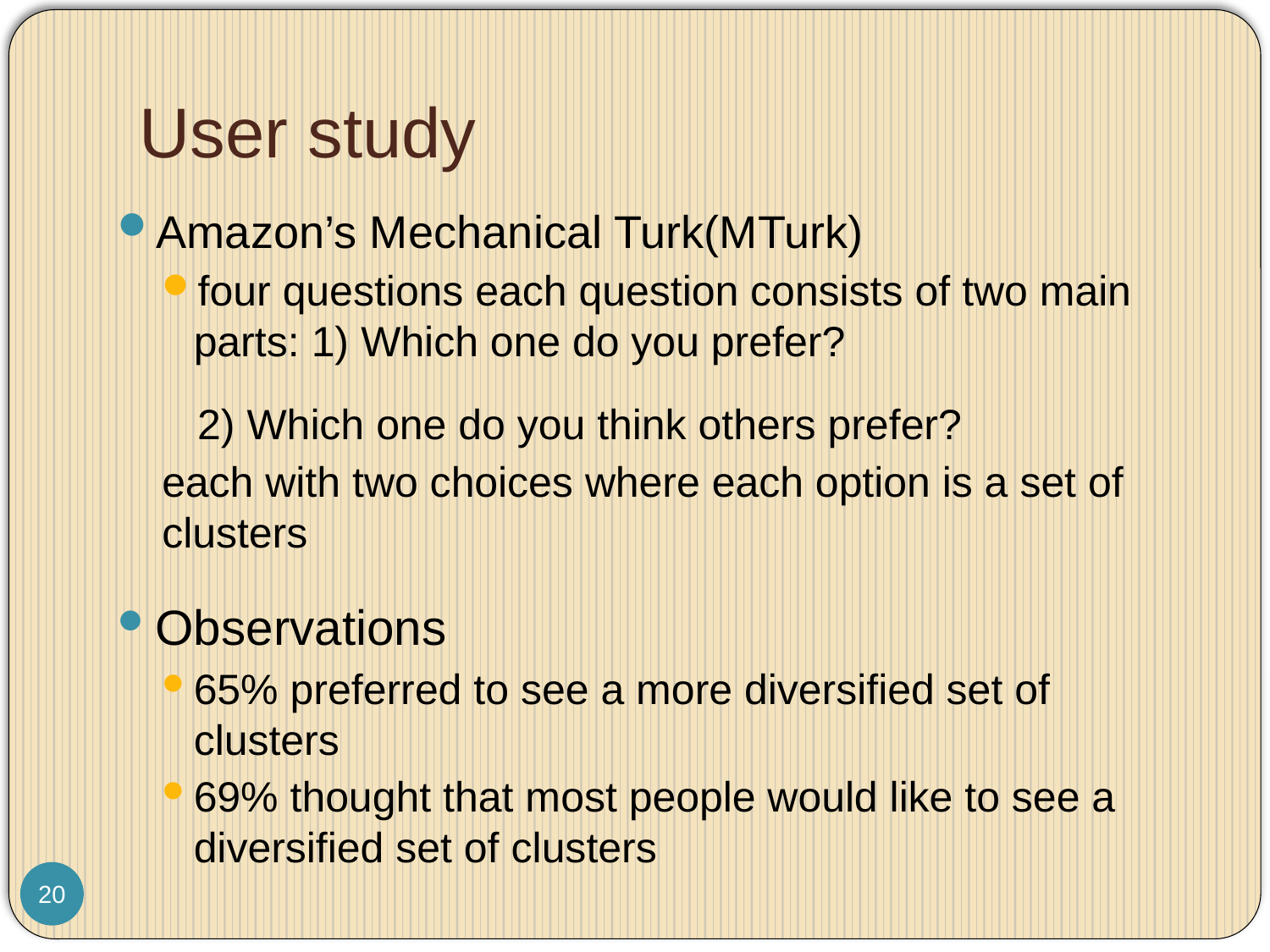

# User study
Amazon’s Mechanical Turk(MTurk)
four questions each question consists of two main parts: 1) Which one do you prefer?
   2) Which one do you think others prefer?
each with two choices where each option is a set of clusters
Observations
65% preferred to see a more diversified set of clusters
69% thought that most people would like to see a diversified set of clusters
20